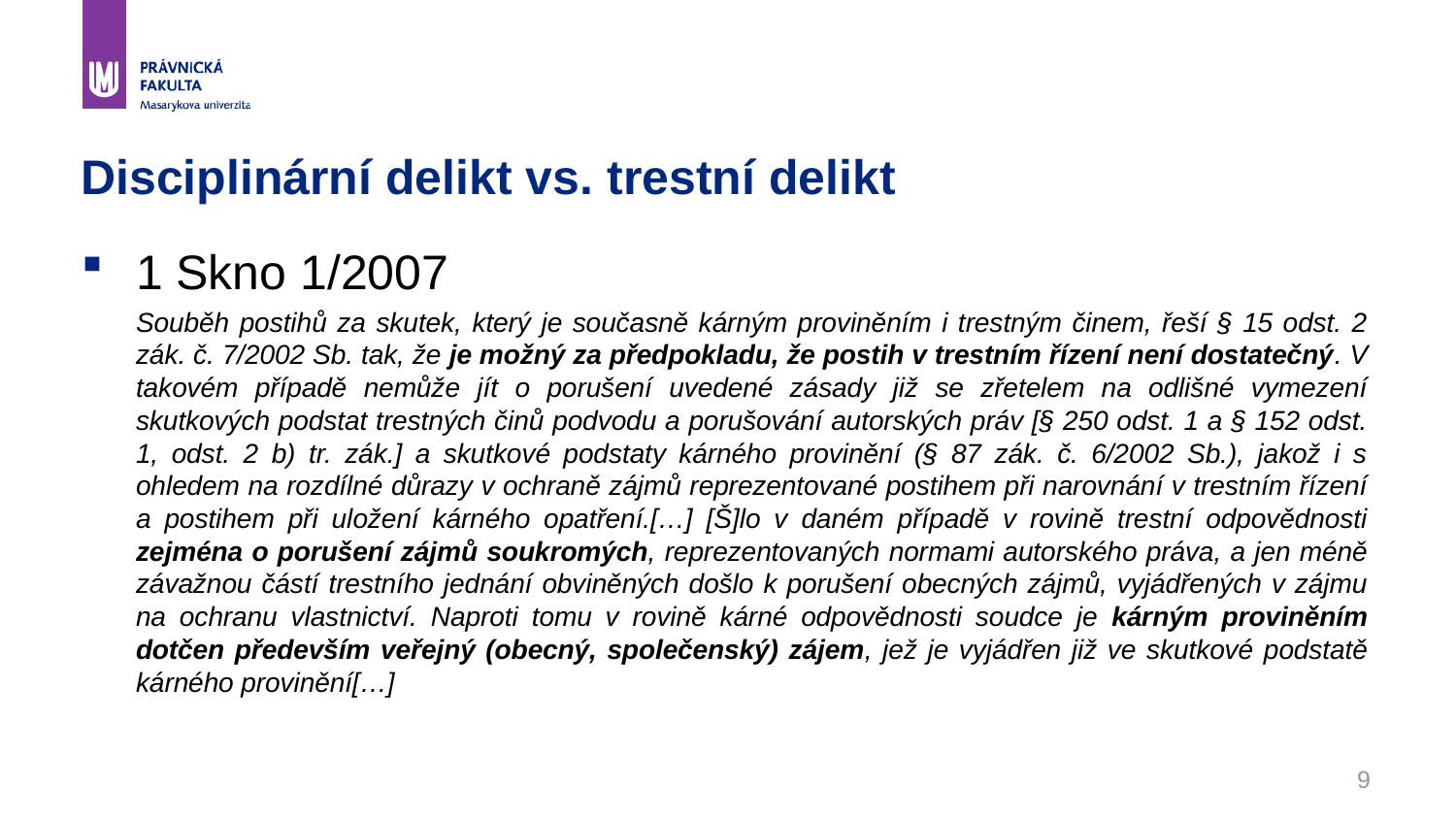

# Disciplinární delikt vs. trestní delikt
1 Skno 1/2007
	Souběh postihů za skutek, který je současně kárným proviněním i trestným činem, řeší § 15 odst. 2 zák. č. 7/2002 Sb. tak, že je možný za předpokladu, že postih v trestním řízení není dostatečný. V takovém případě nemůže jít o porušení uvedené zásady již se zřetelem na odlišné vymezení skutkových podstat trestných činů podvodu a porušování autorských práv [§ 250 odst. 1 a § 152 odst. 1, odst. 2 b) tr. zák.] a skutkové podstaty kárného provinění (§ 87 zák. č. 6/2002 Sb.), jakož i s ohledem na rozdílné důrazy v ochraně zájmů reprezentované postihem při narovnání v trestním řízení a postihem při uložení kárného opatření.[…] [Š]lo v daném případě v rovině trestní odpovědnosti zejména o porušení zájmů soukromých, reprezentovaných normami autorského práva, a jen méně závažnou částí trestního jednání obviněných došlo k porušení obecných zájmů, vyjádřených v zájmu na ochranu vlastnictví. Naproti tomu v rovině kárné odpovědnosti soudce je kárným proviněním dotčen především veřejný (obecný, společenský) zájem, jež je vyjádřen již ve skutkové podstatě kárného provinění[…]
9